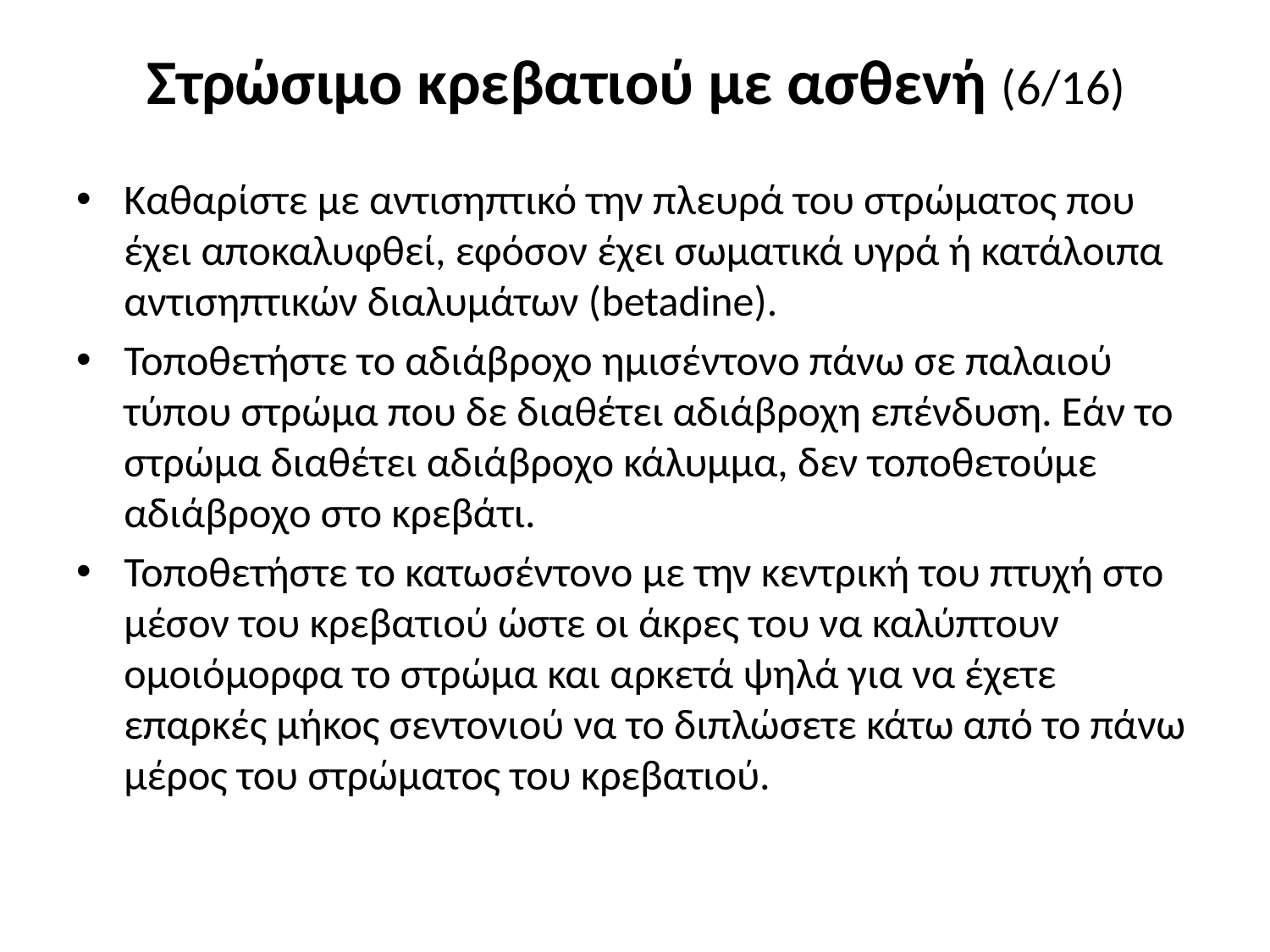

# Στρώσιμο κρεβατιού με ασθενή (6/16)
Καθαρίστε με αντισηπτικό την πλευρά του στρώματος που έχει αποκαλυφθεί, εφόσον έχει σωματικά υγρά ή κατάλοιπα αντισηπτικών διαλυμάτων (betadine).
Τοποθετήστε το αδιάβροχο ημισέντονο πάνω σε παλαιού τύπου στρώμα που δε διαθέτει αδιάβροχη επένδυση. Εάν το στρώμα διαθέτει αδιάβροχο κάλυμμα, δεν τοποθετούμε αδιάβροχο στο κρεβάτι.
Τοποθετήστε το κατωσέντονο με την κεντρική του πτυχή στο μέσον του κρεβατιού ώστε οι άκρες του να καλύπτουν ομοιόμορφα το στρώμα και αρκετά ψηλά για να έχετε επαρκές μήκος σεντονιού να το διπλώσετε κάτω από το πάνω μέρος του στρώματος του κρεβατιού.